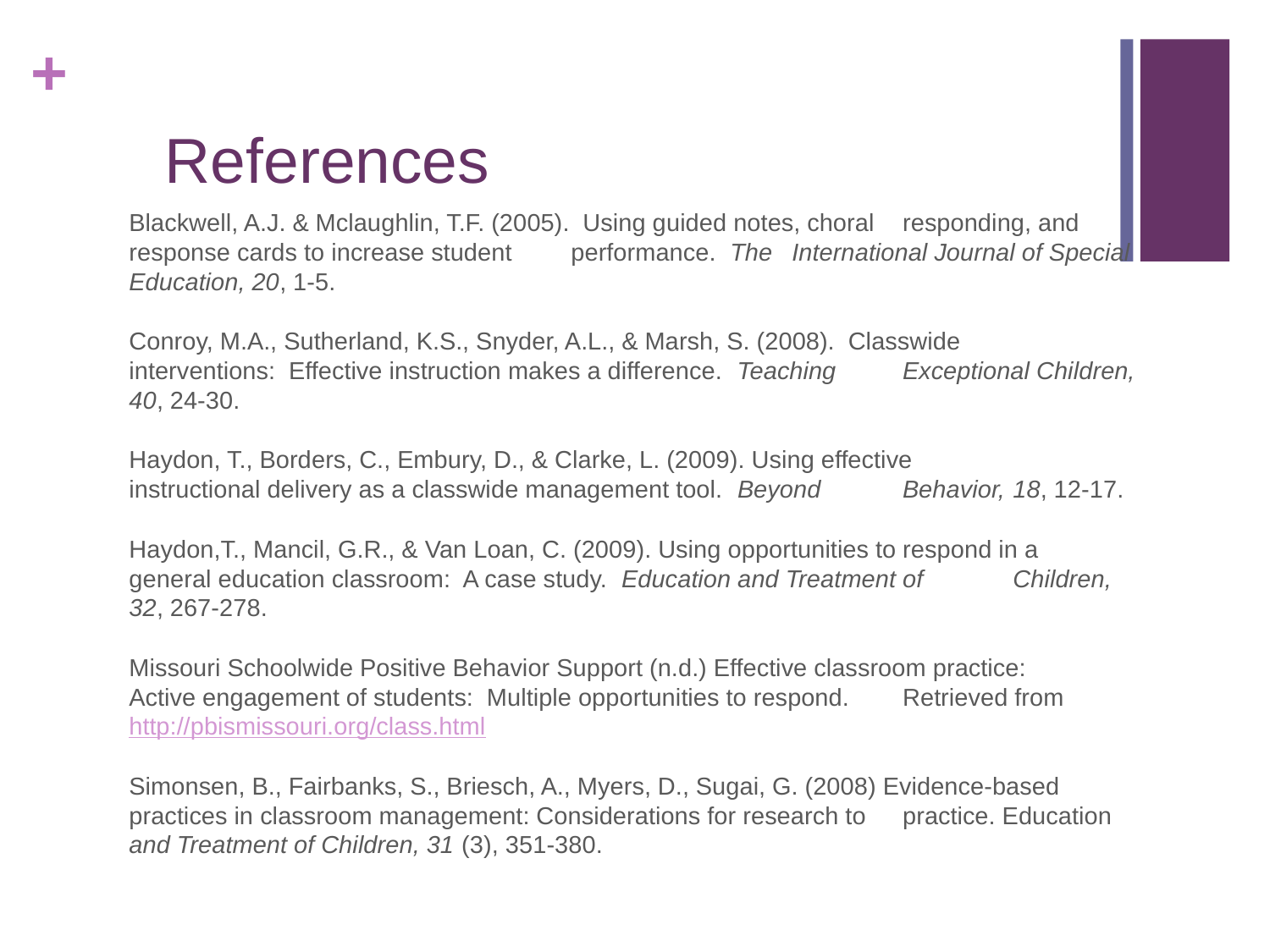

# References
Blackwell, A.J. & Mclaughlin, T.F. (2005).  Using guided notes, choral 	responding, and response cards to increase student 	performance.  The 	International Journal of Special Education, 20, 1-5.
Conroy, M.A., Sutherland, K.S., Snyder, A.L., & Marsh, S. (2008).  Classwide 	interventions:  Effective instruction makes a difference.  Teaching 	Exceptional Children, 40, 24-30.
Haydon, T., Borders, C., Embury, D., & Clarke, L. (2009). Using effective 	instructional delivery as a classwide management tool.  Beyond 	Behavior, 	18, 12-17.
Haydon,T., Mancil, G.R., & Van Loan, C. (2009). Using opportunities to respond in a 	general education classroom:  A case study.  Education and Treatment of 	Children, 32, 267-278.
Missouri Schoolwide Positive Behavior Support (n.d.) Effective classroom practice:  	Active engagement of students:  Multiple opportunities to respond.  	Retrieved from http://pbismissouri.org/class.html
Simonsen, B., Fairbanks, S., Briesch, A., Myers, D., Sugai, G. (2008) Evidence-based 	practices in classroom management: Considerations for research to 	practice. Education and Treatment of Children, 31 (3), 351-380.